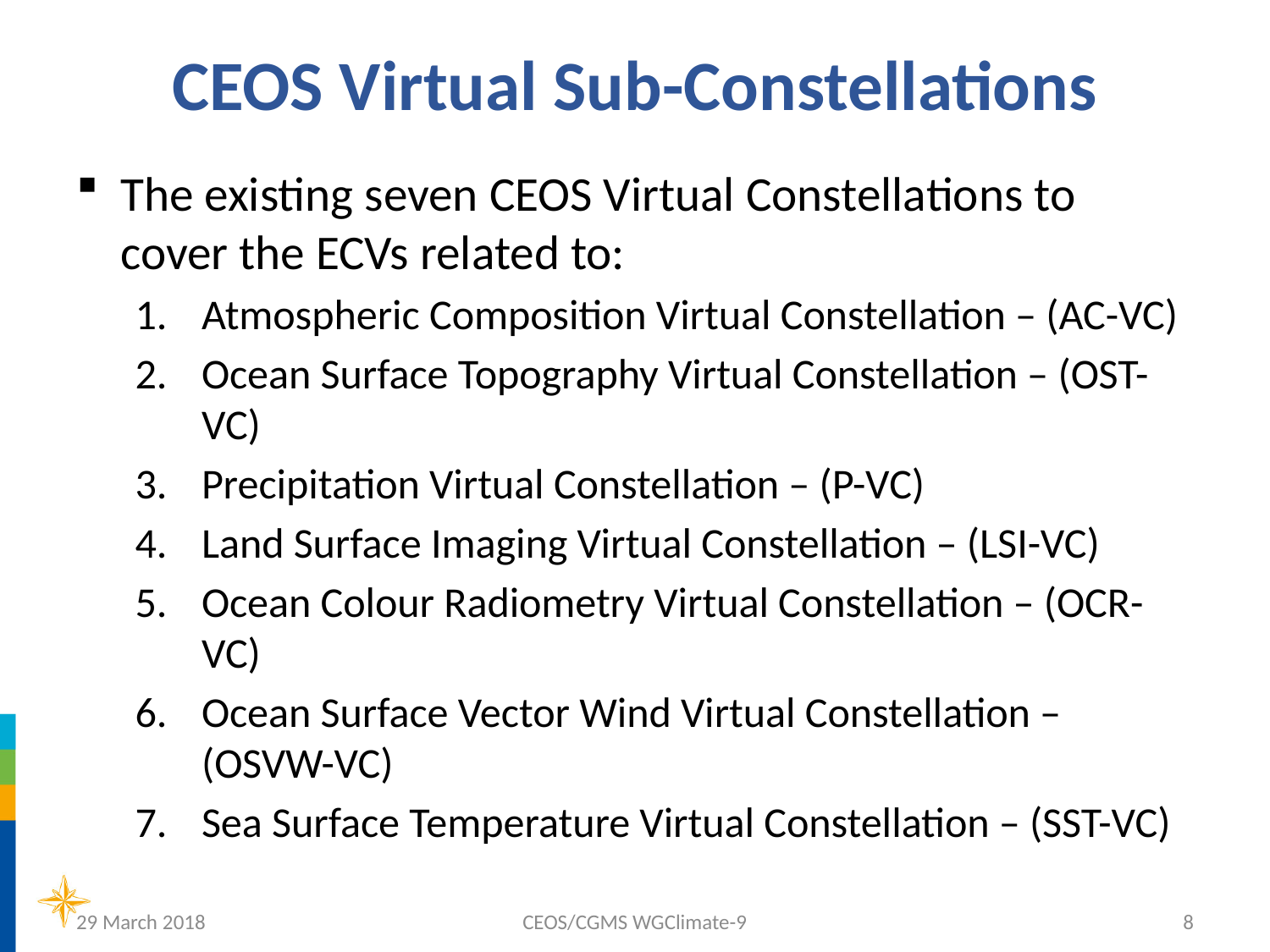

# CEOS Virtual Sub-Constellations
The existing seven CEOS Virtual Constellations to cover the ECVs related to:
Atmospheric Composition Virtual Constellation – (AC-VC)
Ocean Surface Topography Virtual Constellation – (OST-VC)
Precipitation Virtual Constellation – (P-VC)
Land Surface Imaging Virtual Constellation – (LSI-VC)
Ocean Colour Radiometry Virtual Constellation – (OCR-VC)
Ocean Surface Vector Wind Virtual Constellation – (OSVW-VC)
Sea Surface Temperature Virtual Constellation – (SST-VC)

29 March 2018
CEOS/CGMS WGClimate-9
8